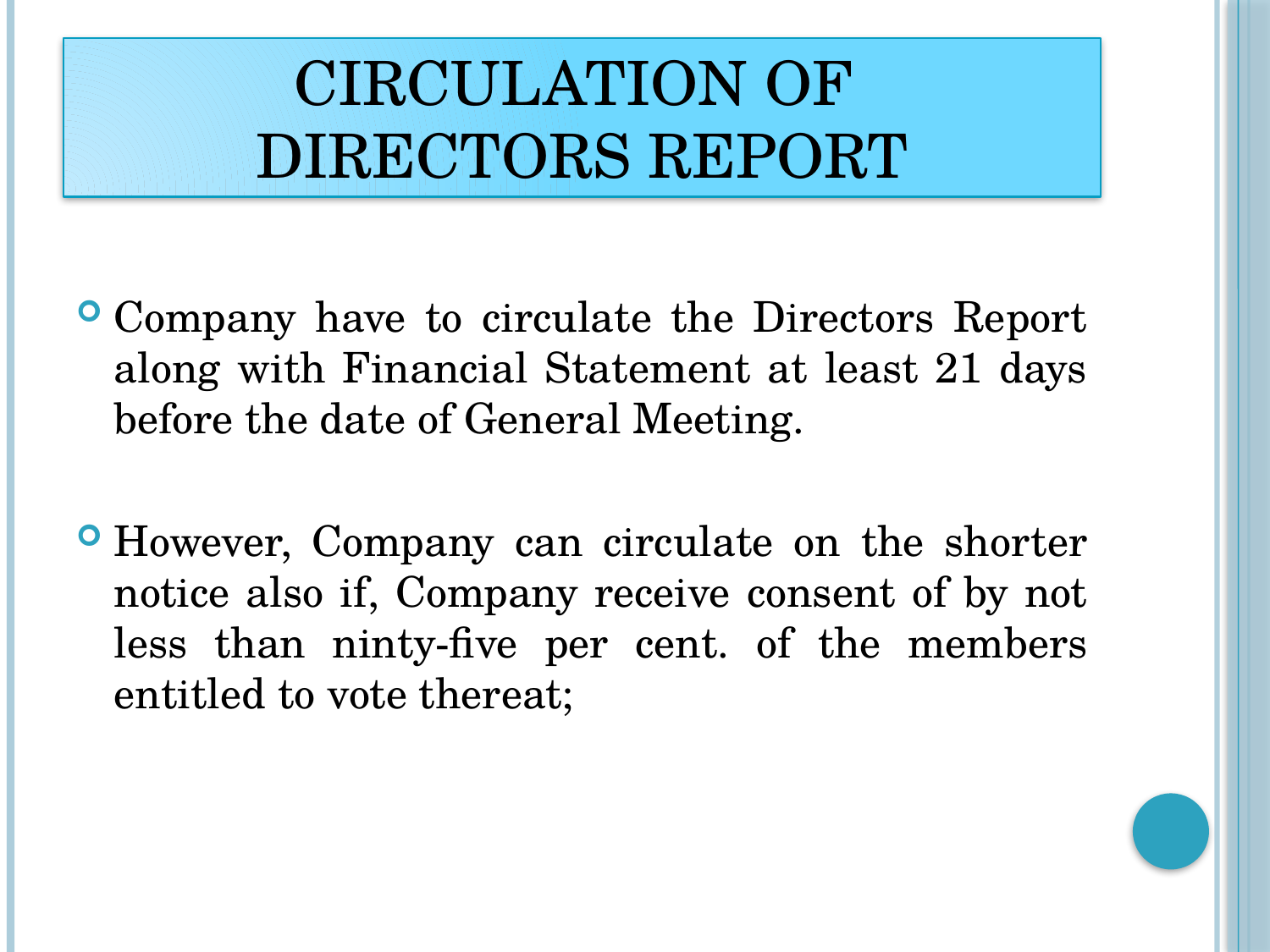

# Circulation of Directors Report

Company have to circulate the Directors Report along with Financial Statement at least 21 days before the date of General Meeting.

However, Company can circulate on the shorter notice also if, Company receive consent of by not less than ninty-five per cent. of the members entitled to vote thereat;